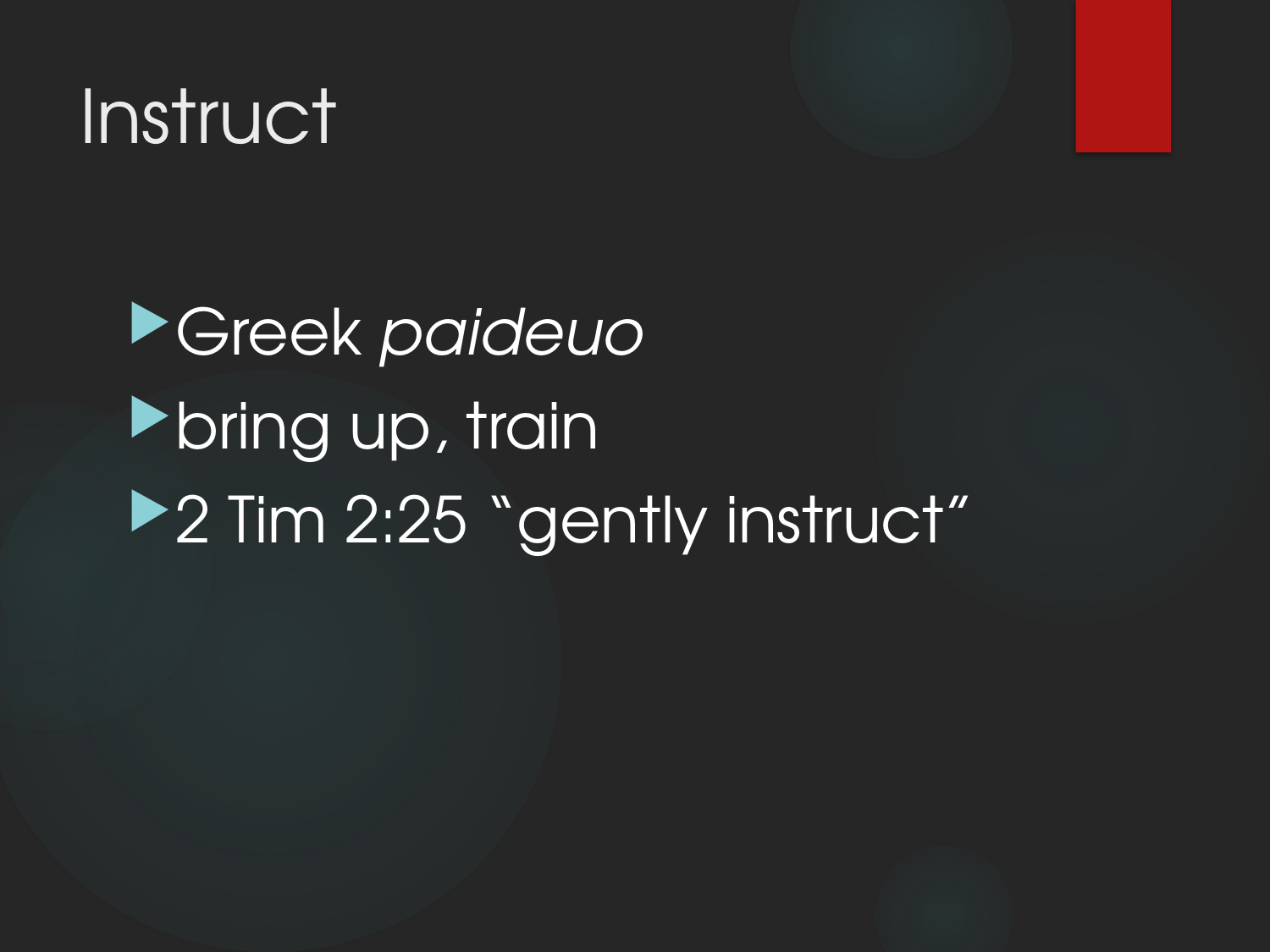

# Instruct
Greek paideuo
bring up, train
2 Tim 2:25 “gently instruct”